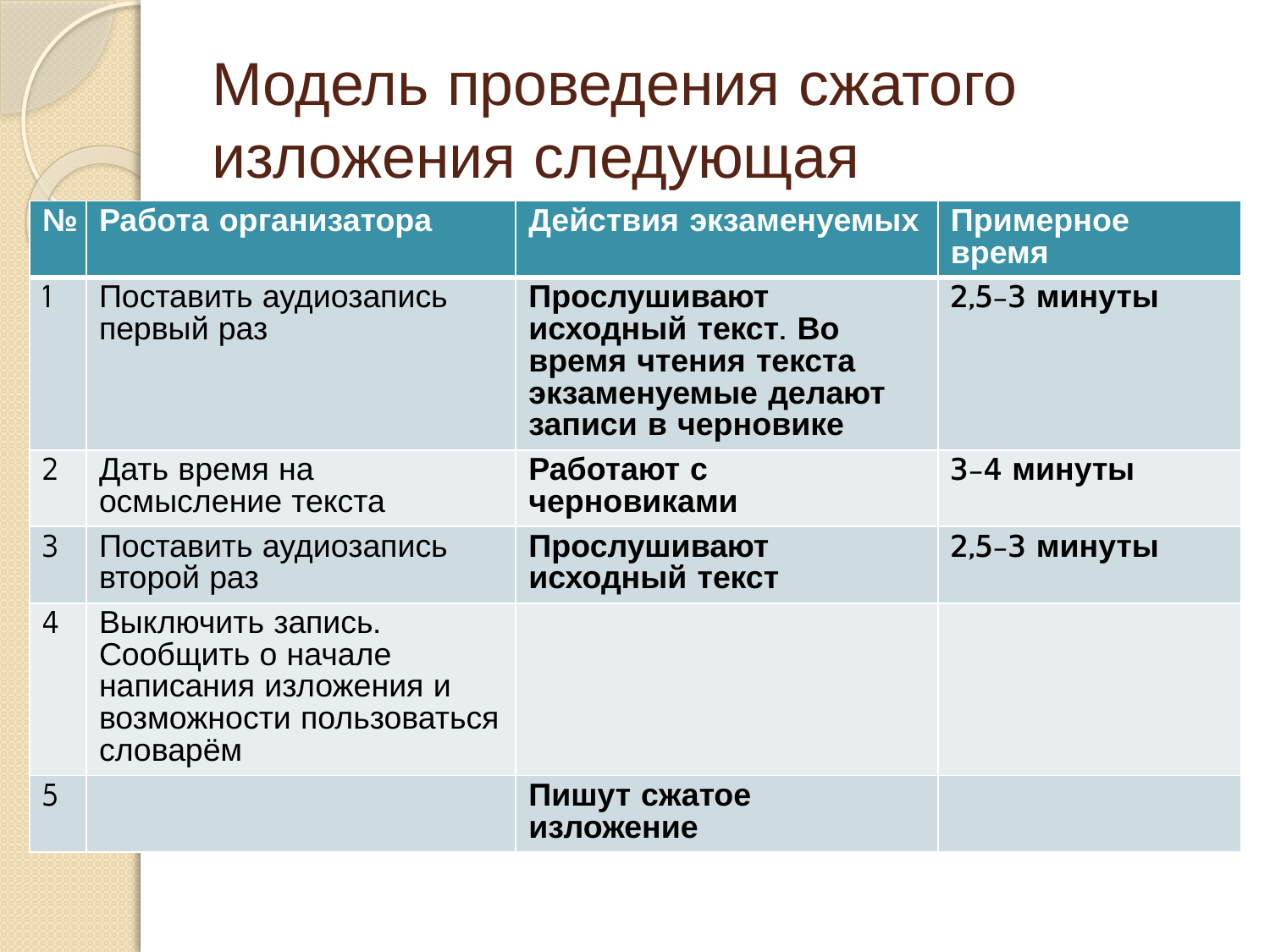

# Модель проведения сжатого изложения следующая
| № | Работа организатора | Действия экзаменуемых | Примерное время |
| --- | --- | --- | --- |
| 1 | Поставить аудиозапись первый раз | Прослушивают исходный текст. Во время чтения текста экзаменуемые делают записи в черновике | 2,5–3 минуты |
| 2 | Дать время на осмысление текста | Работают с черновиками | 3–4 минуты |
| 3 | Поставить аудиозапись второй раз | Прослушивают исходный текст | 2,5–3 минуты |
| 4 | Выключить запись. Сообщить о начале написания изложения и возможности пользоваться словарём |  |  |
| 5 |  | Пишут сжатое изложение |  |